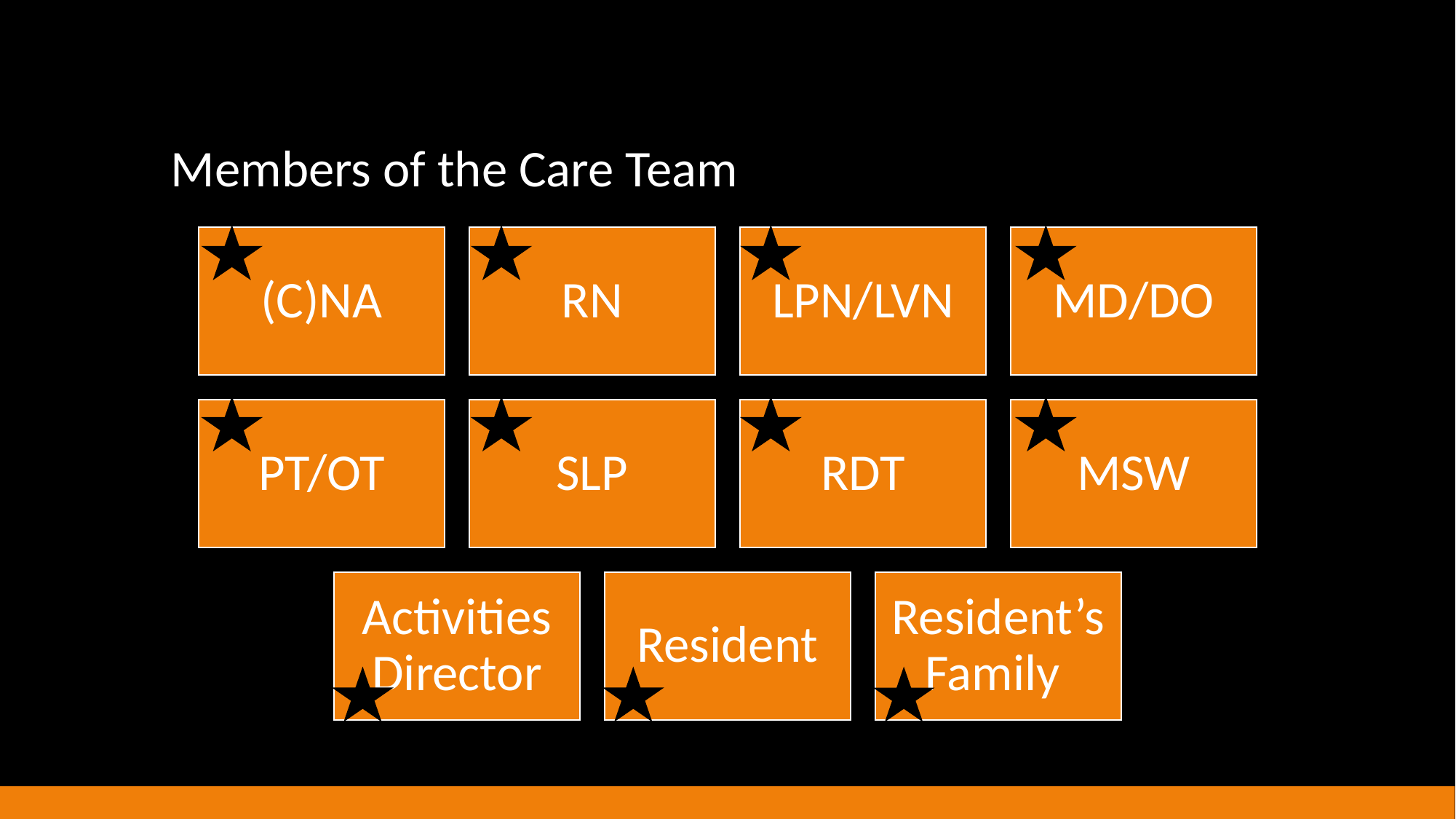

# Members of the Care Team

(C)NA
RN
LPN/LVN
MD/DO
PT/OT
SLP
RDT
MSW
Activities Director
Resident
Resident’s Family